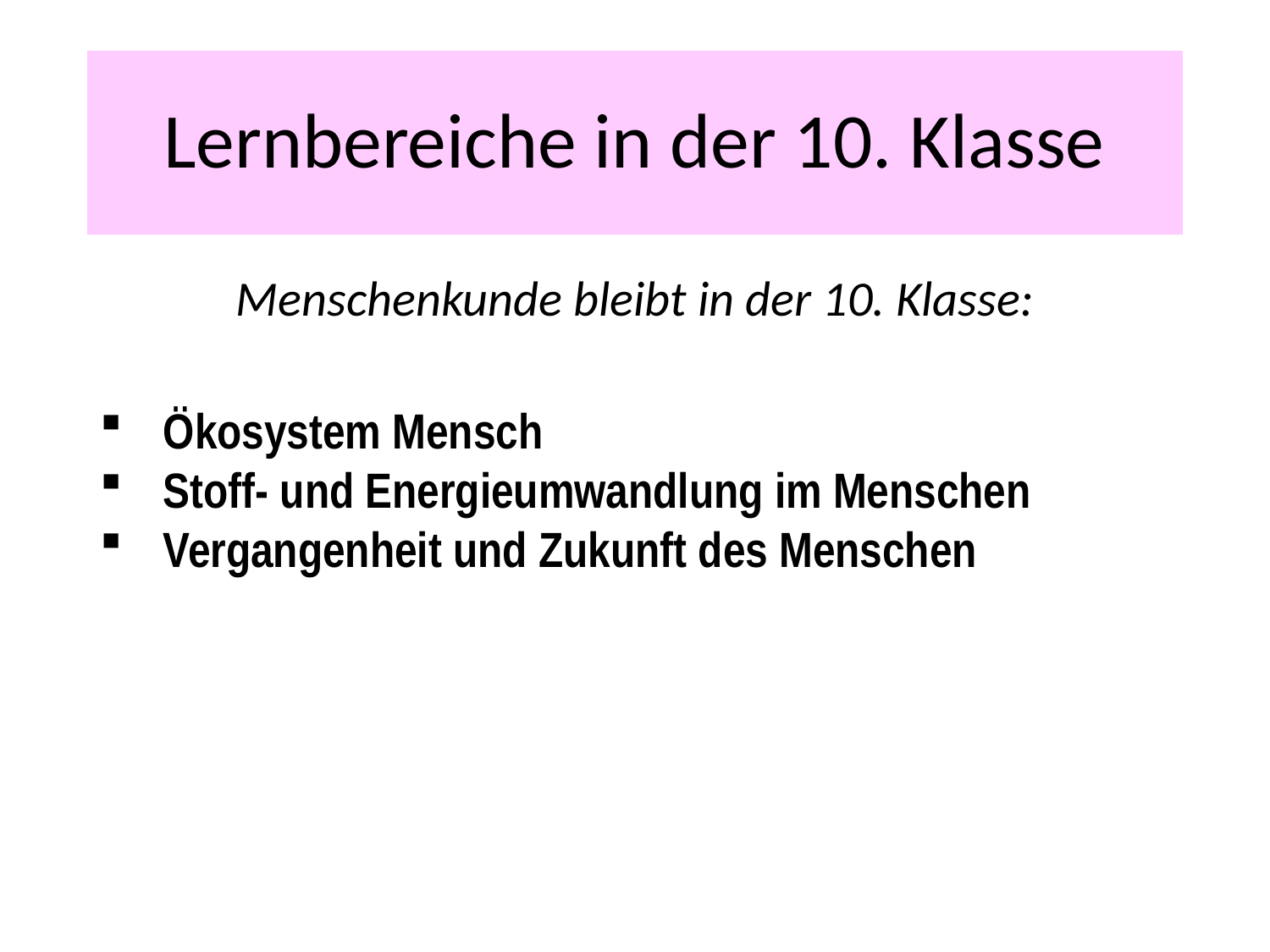

# Lernbereiche in der 10. Klasse
Menschenkunde bleibt in der 10. Klasse:
Ökosystem Mensch
Stoff- und Energieumwandlung im Menschen
Vergangenheit und Zukunft des Menschen